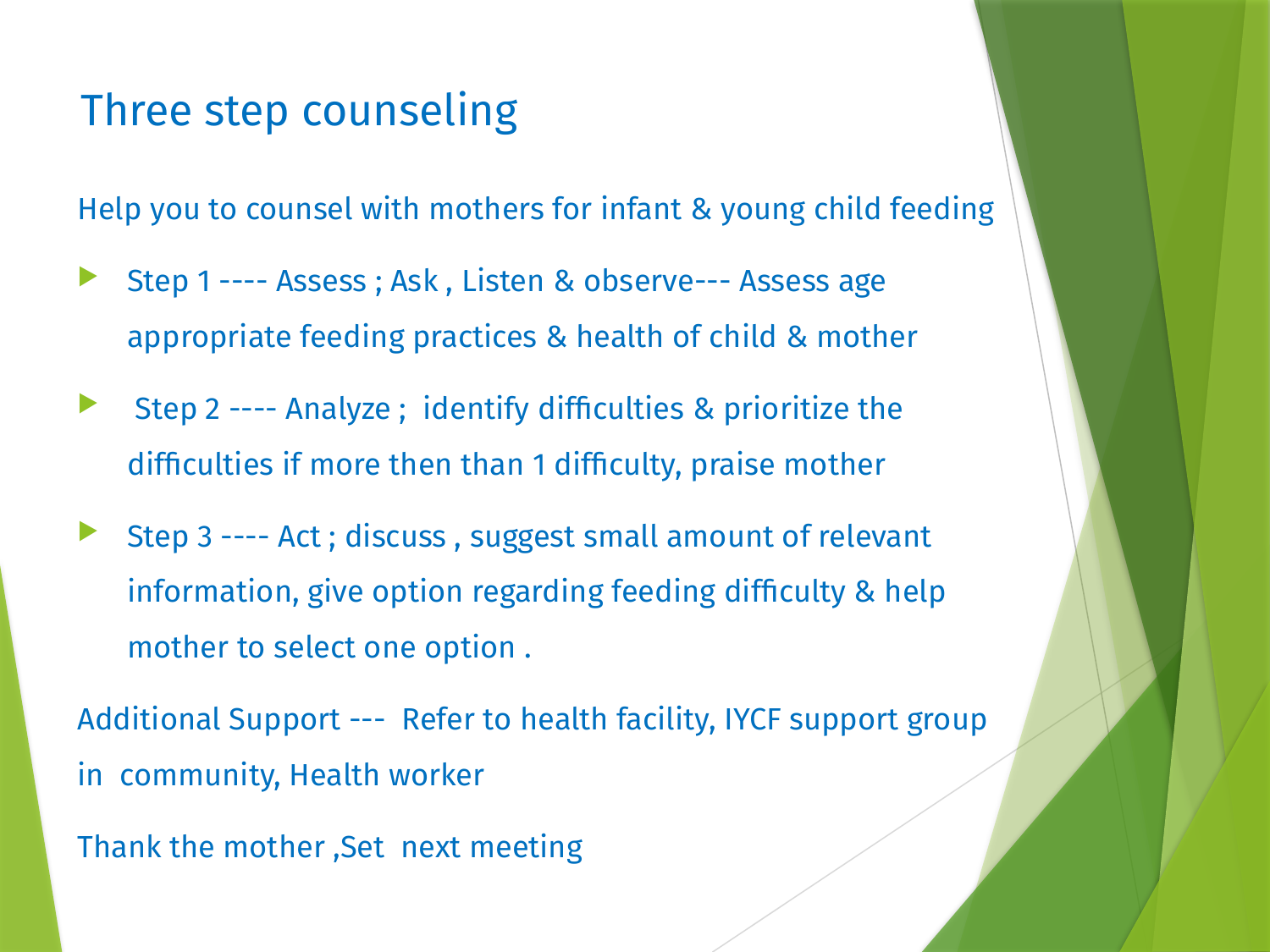

Three step counseling
Help you to counsel with mothers for infant & young child feeding
Step 1 ---- Assess ; Ask , Listen & observe--- Assess age appropriate feeding practices & health of child & mother
 Step 2 ---- Analyze ;  identify difficulties & prioritize the difficulties if more then than 1 difficulty, praise mother
Step 3 ---- Act ; discuss , suggest small amount of relevant information, give option regarding feeding difficulty & help mother to select one option .
Additional Support ---  Refer to health facility, IYCF support group in  community, Health worker
Thank the mother ,Set  next meeting